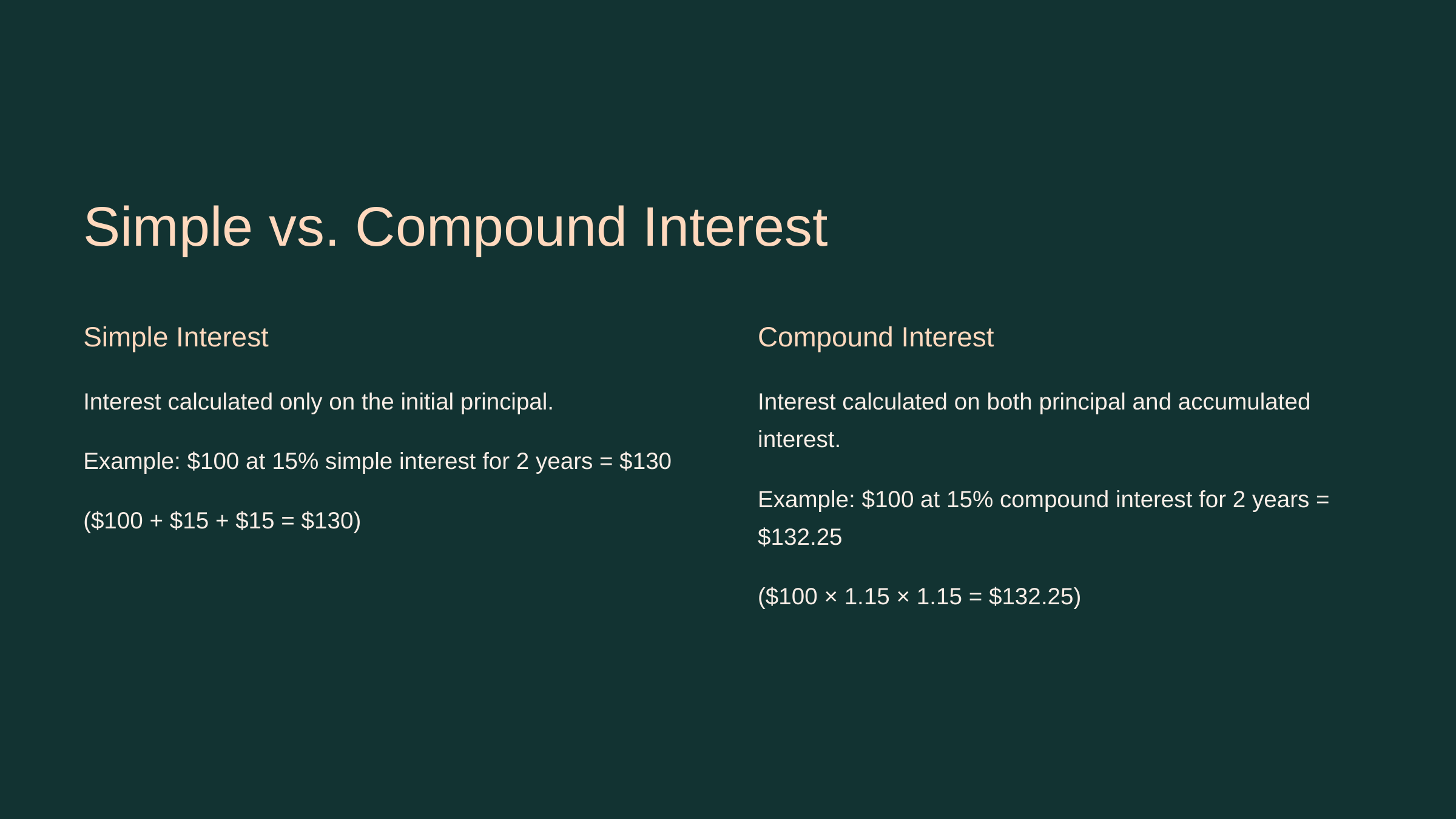

Simple vs. Compound Interest
Simple Interest
Compound Interest
Interest calculated only on the initial principal.
Interest calculated on both principal and accumulated interest.
Example: $100 at 15% simple interest for 2 years = $130
Example: $100 at 15% compound interest for 2 years = $132.25
($100 + $15 + $15 = $130)
($100 × 1.15 × 1.15 = $132.25)